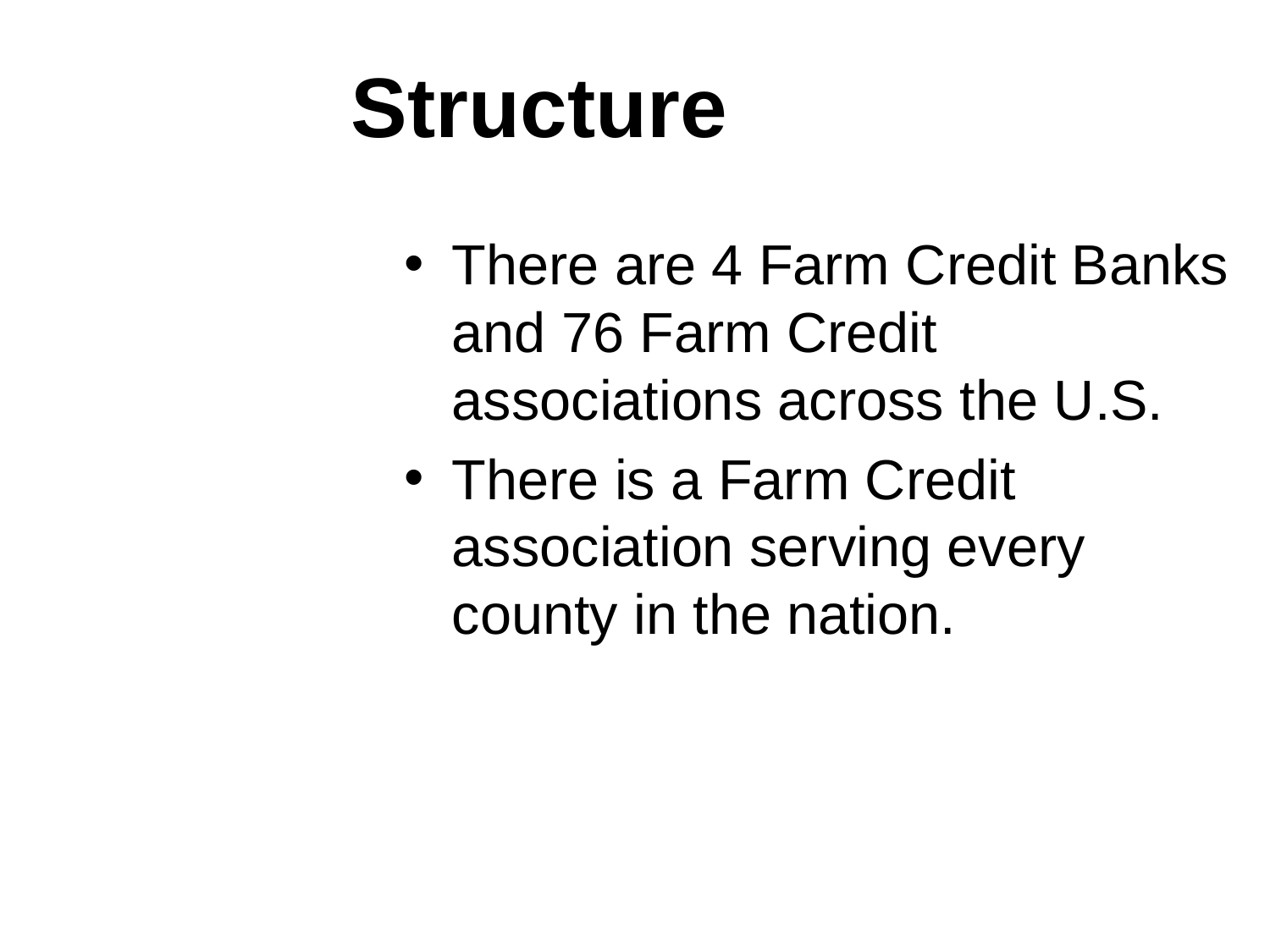

Structure
There are 4 Farm Credit Banks and 76 Farm Credit associations across the U.S.
There is a Farm Credit association serving every county in the nation.